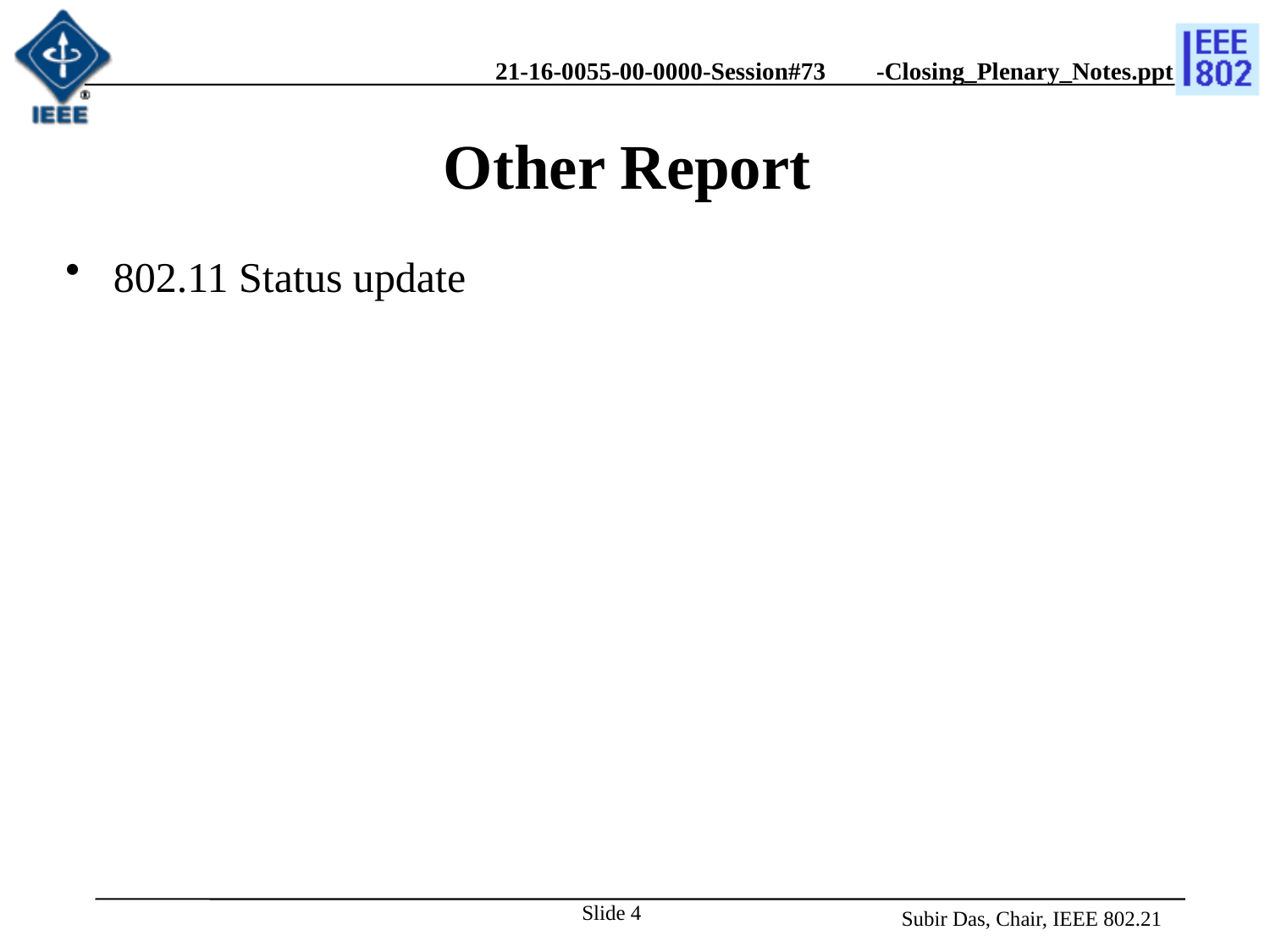

# Other Report
802.11 Status update

Slide 4
Subir Das, Chair, IEEE 802.21